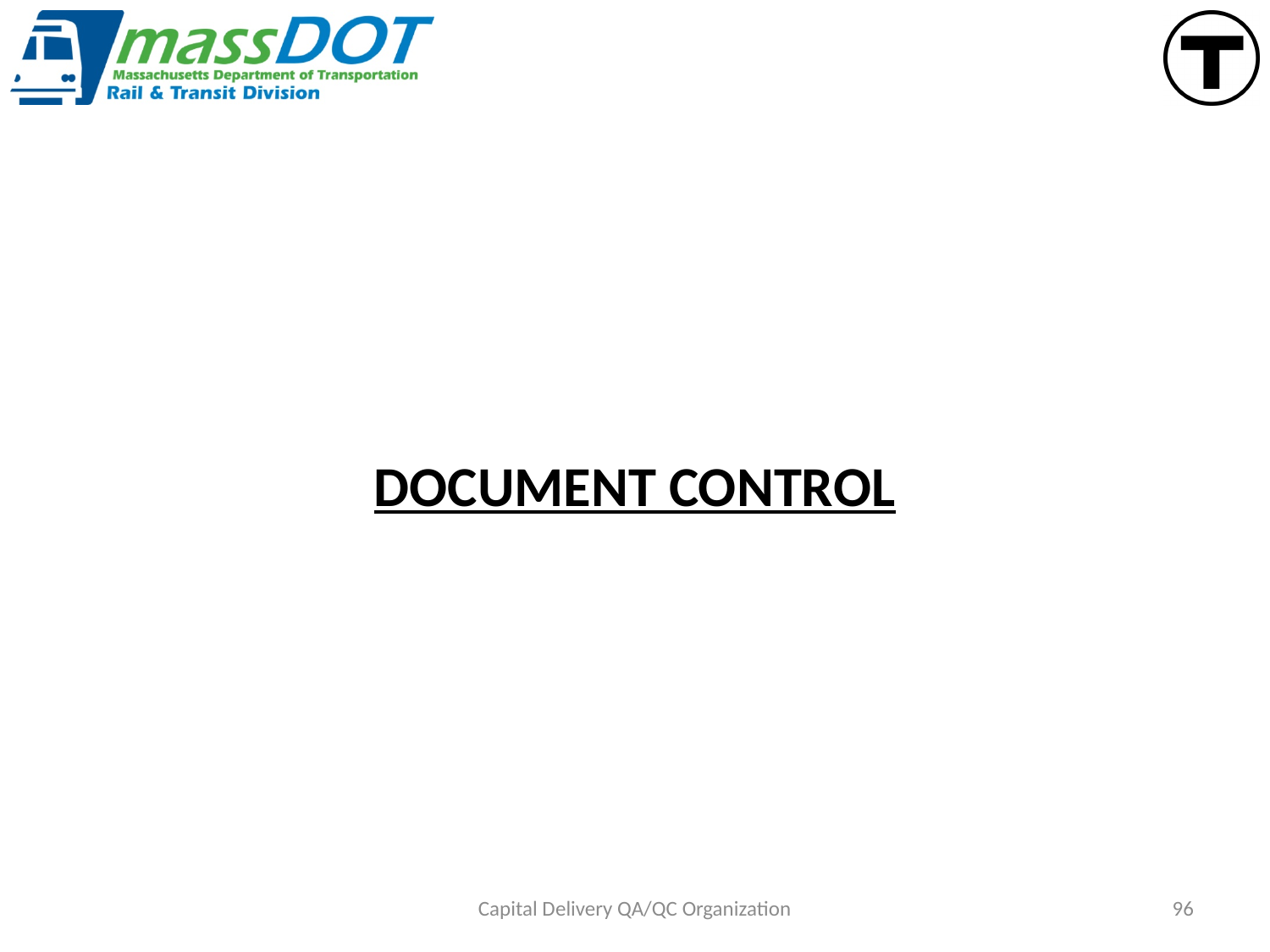

#

DOCUMENT CONTROL
Capital Delivery QA/QC Organization
96